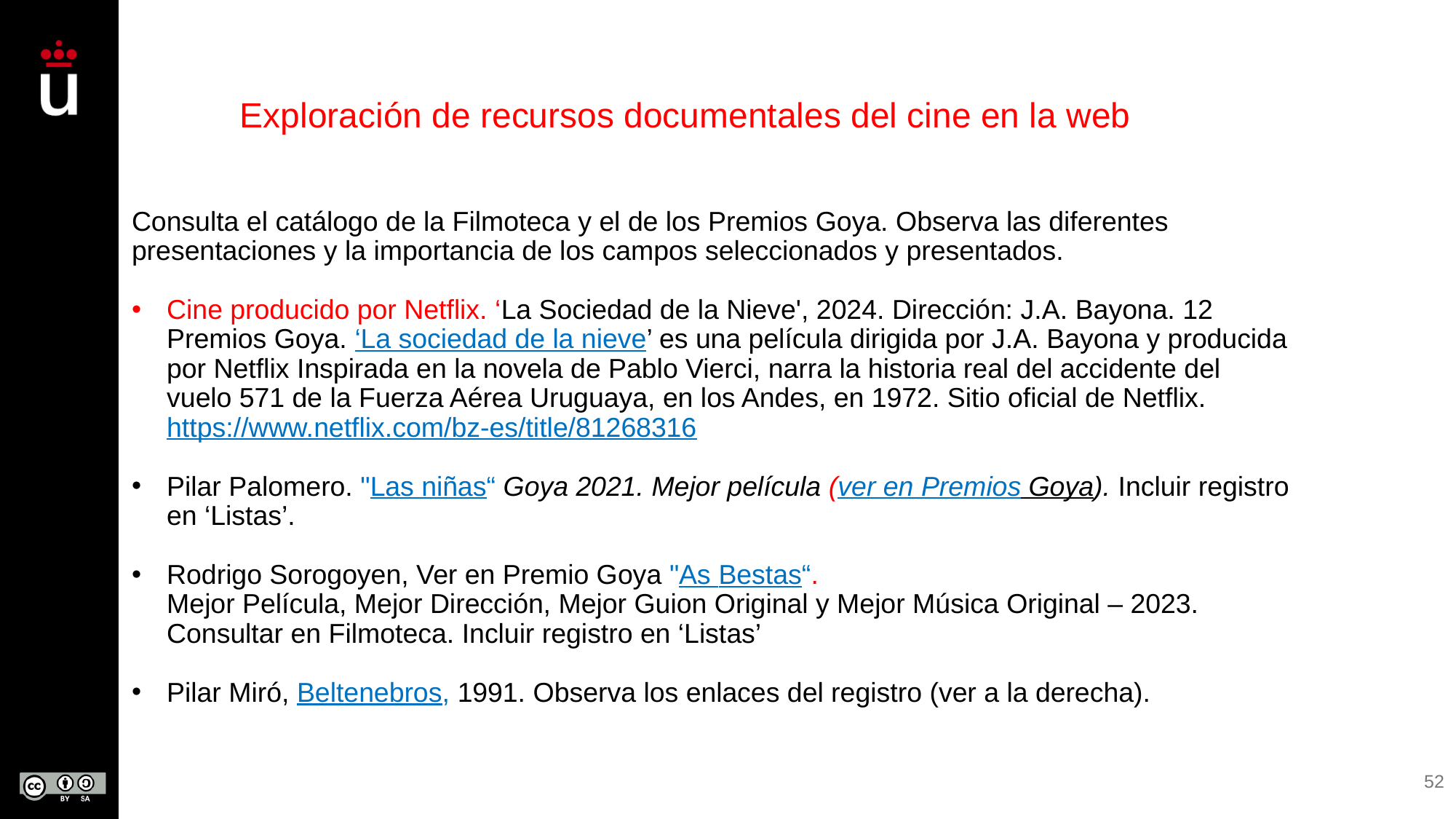

Exploración de recursos documentales del cine en la web
Consulta el catálogo de la Filmoteca y el de los Premios Goya. Observa las diferentes presentaciones y la importancia de los campos seleccionados y presentados.

Cine producido por Netflix. ‘La Sociedad de la Nieve', 2024. Dirección: J.A. Bayona. 12 Premios Goya. ‘La sociedad de la nieve’ es una película dirigida por J.A. Bayona y producida por Netflix Inspirada en la novela de Pablo Vierci, narra la historia real del accidente del vuelo 571 de la Fuerza Aérea Uruguaya, en los Andes, en 1972. Sitio oficial de Netflix. https://www.netflix.com/bz-es/title/81268316

Pilar Palomero. "Las niñas“ Goya 2021. Mejor película (ver en Premios Goya). Incluir registro en ‘Listas’.

Rodrigo Sorogoyen, Ver en Premio Goya "As Bestas“.
Mejor Película, Mejor Dirección, Mejor Guion Original y Mejor Música Original – 2023. Consultar en Filmoteca. Incluir registro en ‘Listas’

Pilar Miró, Beltenebros, 1991. Observa los enlaces del registro (ver a la derecha).

52